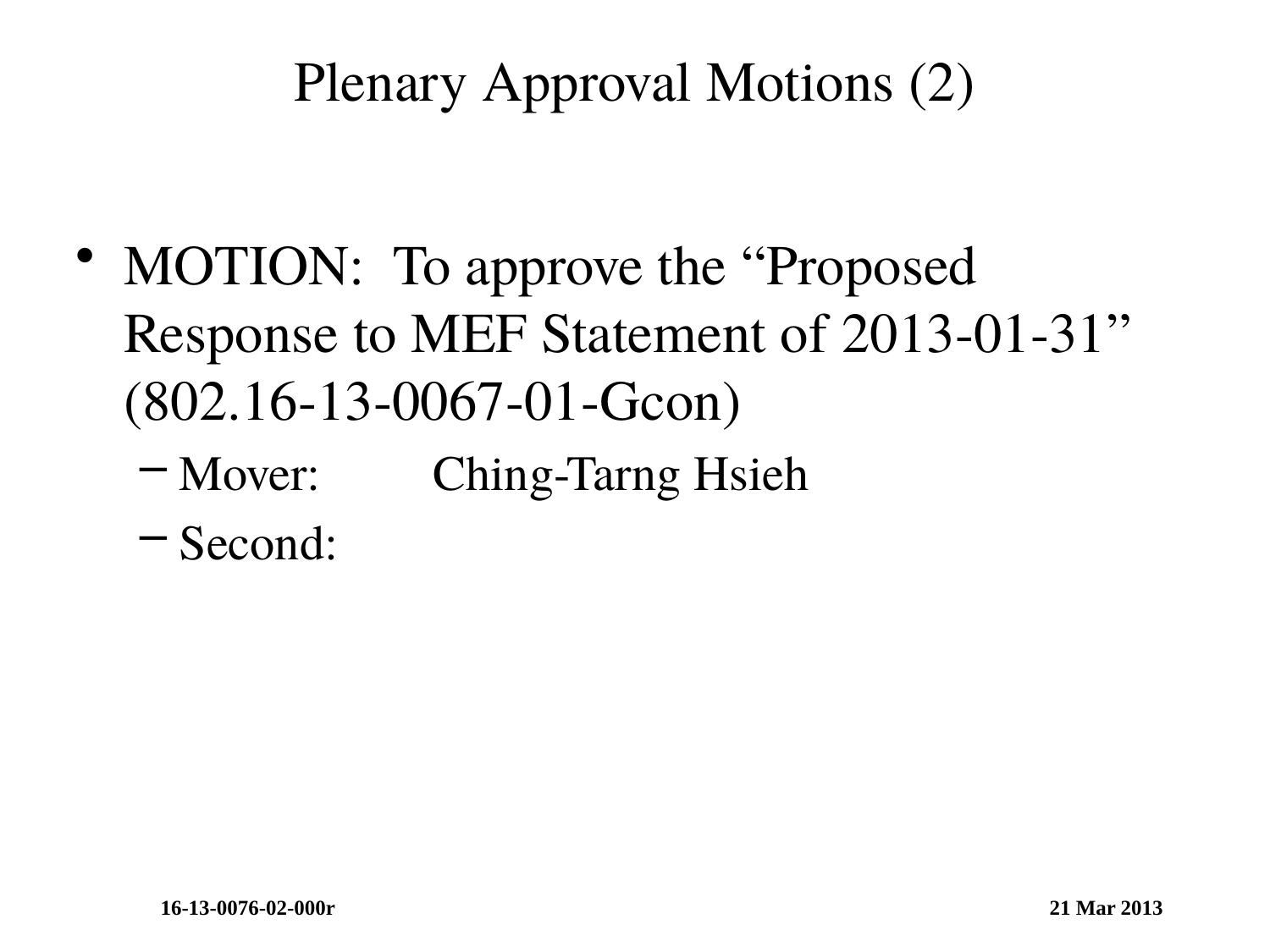

# Plenary Approval Motions (2)
MOTION:  To approve the “Proposed Response to MEF Statement of 2013-01-31” (802.16-13-0067-01-Gcon)
Mover:	Ching-Tarng Hsieh
Second: